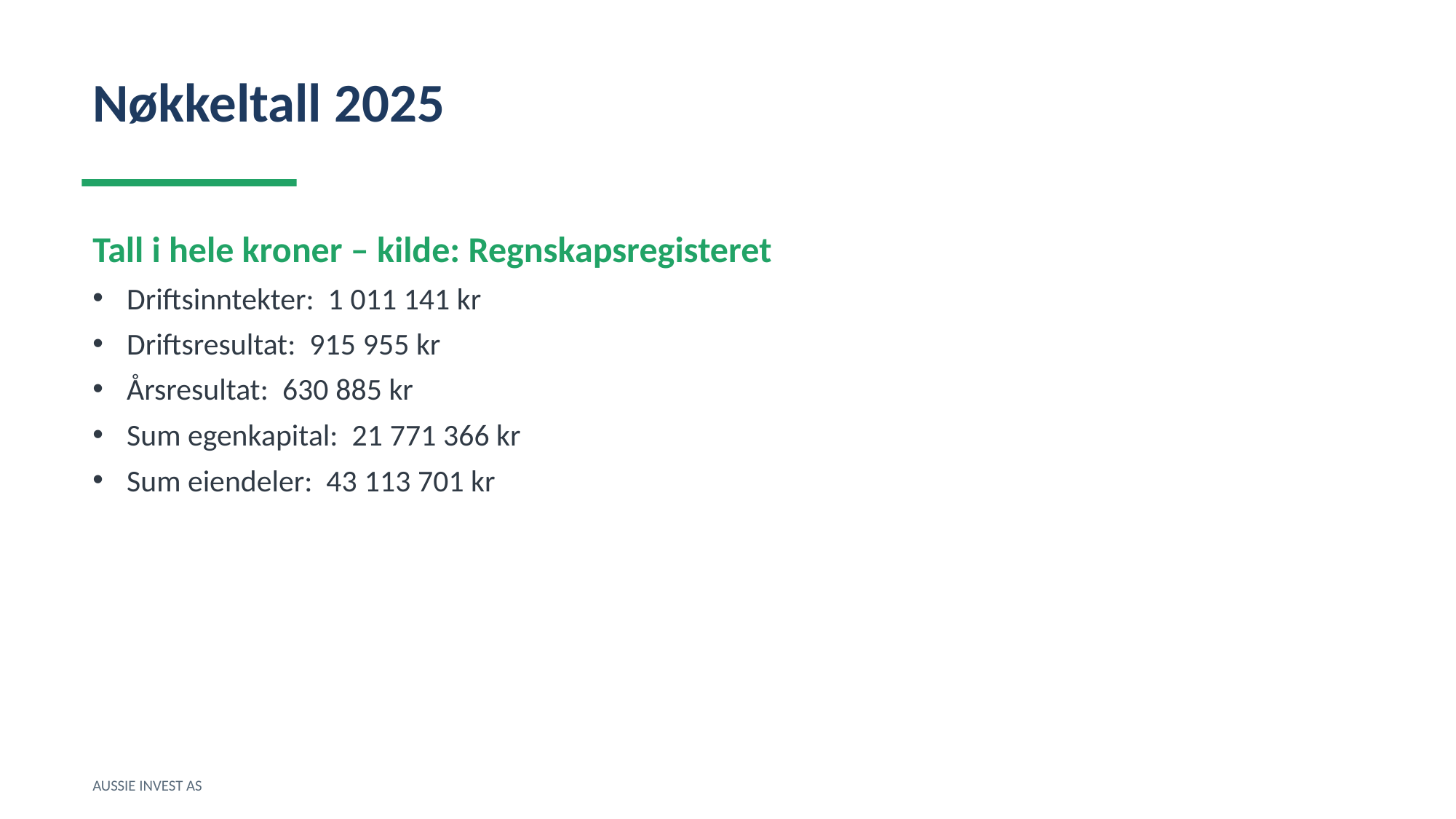

Nøkkeltall 2025

Tall i hele kroner – kilde: Regnskapsregisteret
Driftsinntekter:  1 011 141 kr
Driftsresultat:  915 955 kr
Årsresultat:  630 885 kr
Sum egenkapital:  21 771 366 kr
Sum eiendeler:  43 113 701 kr
AUSSIE INVEST AS